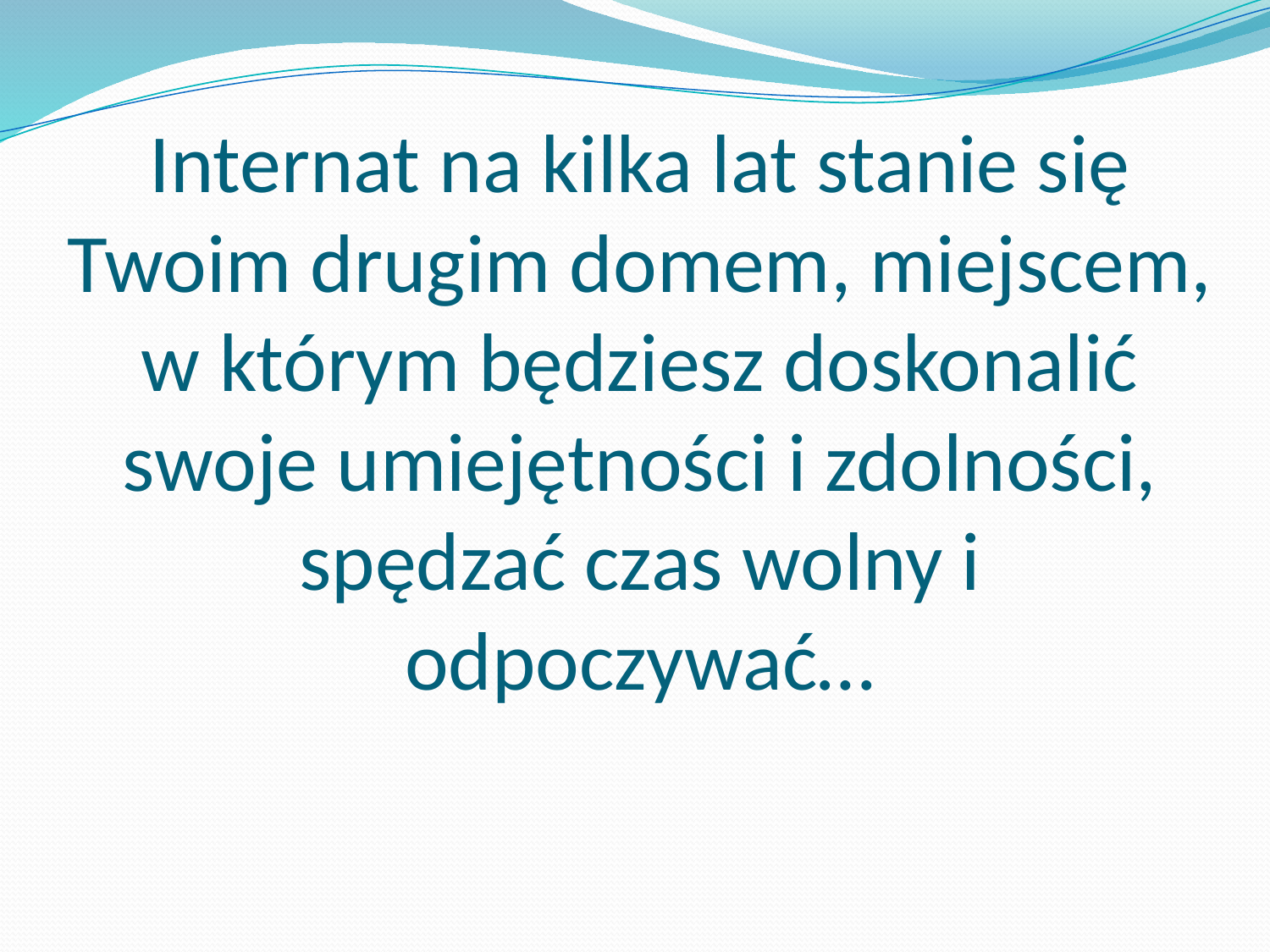

# Internat na kilka lat stanie się Twoim drugim domem, miejscem, w którym będziesz doskonalić swoje umiejętności i zdolności, spędzać czas wolny i odpoczywać…